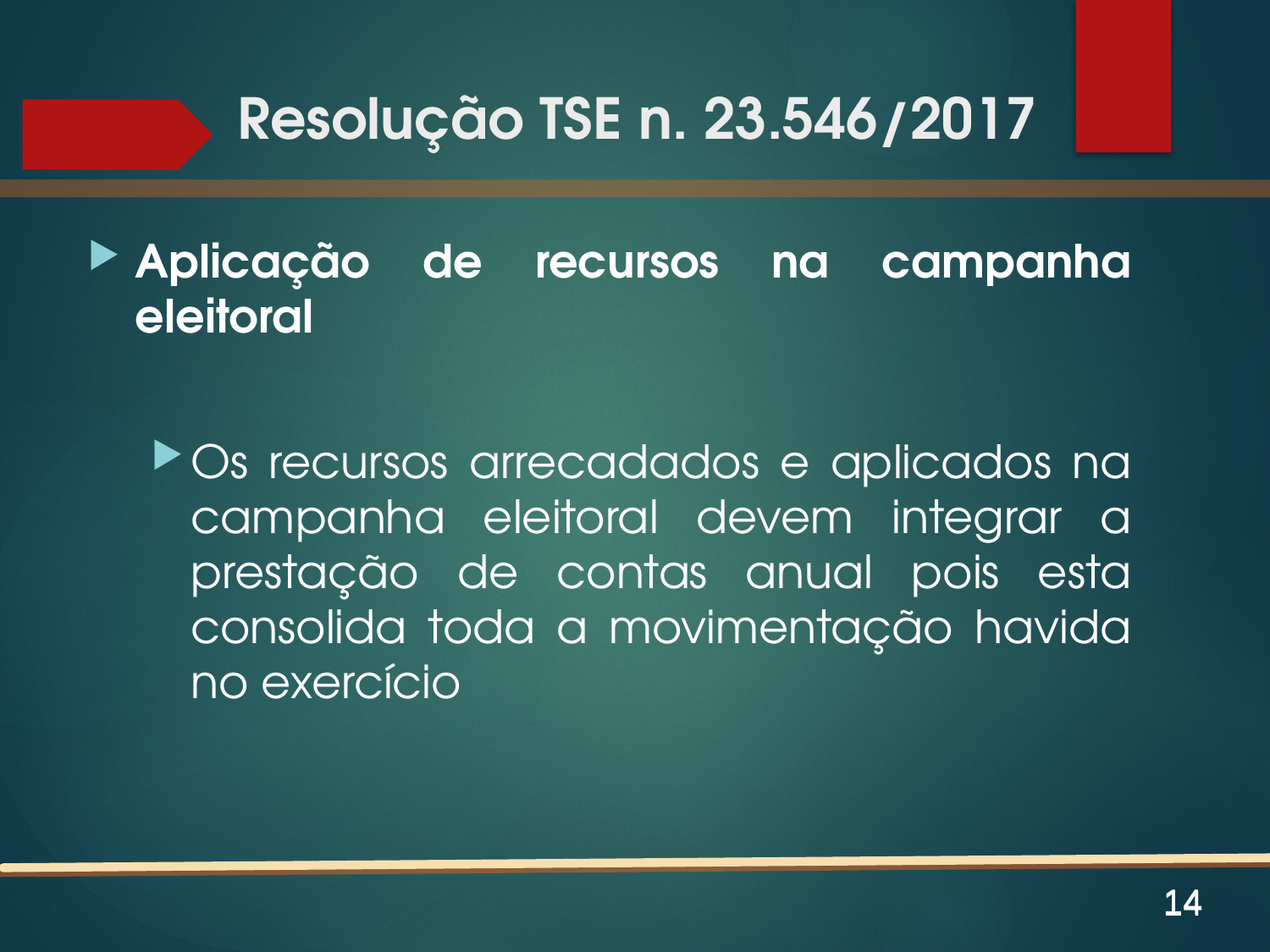

# Resolução TSE n. 23.546/2017
Aplicação de recursos na campanha eleitoral

Os recursos arrecadados e aplicados na campanha eleitoral devem integrar a prestação de contas anual pois esta consolida toda a movimentação havida no exercício